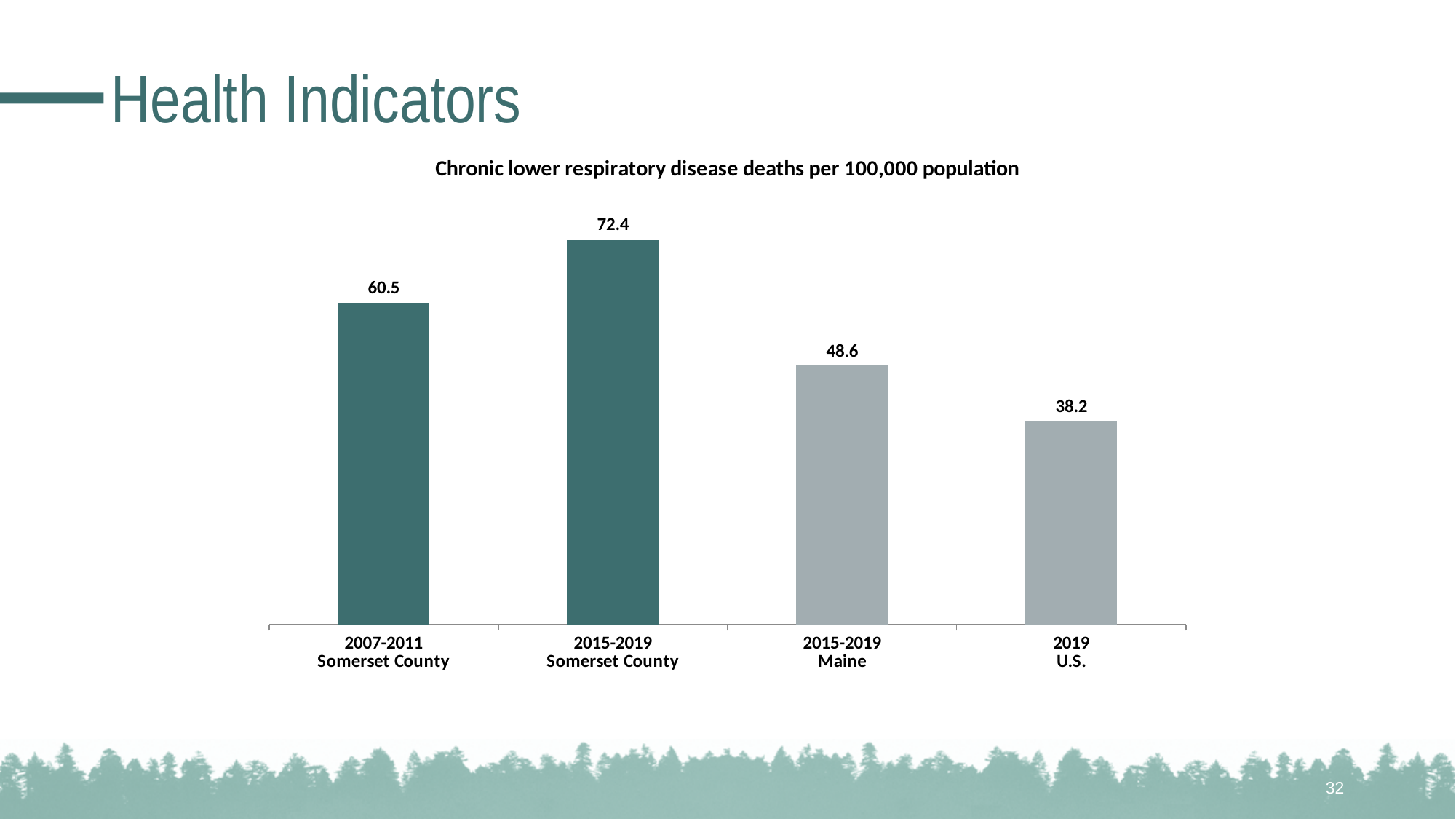

# Health Indicators

### Chart: Chronic lower respiratory disease deaths per 100,000 population

| Category | N/A |
|---|---|
| 2007-2011
Somerset County | 60.5 |
| 2015-2019
Somerset County | 72.4 |
| 2015-2019
Maine | 48.6 |
| 2019
U.S. | 38.2 |
32